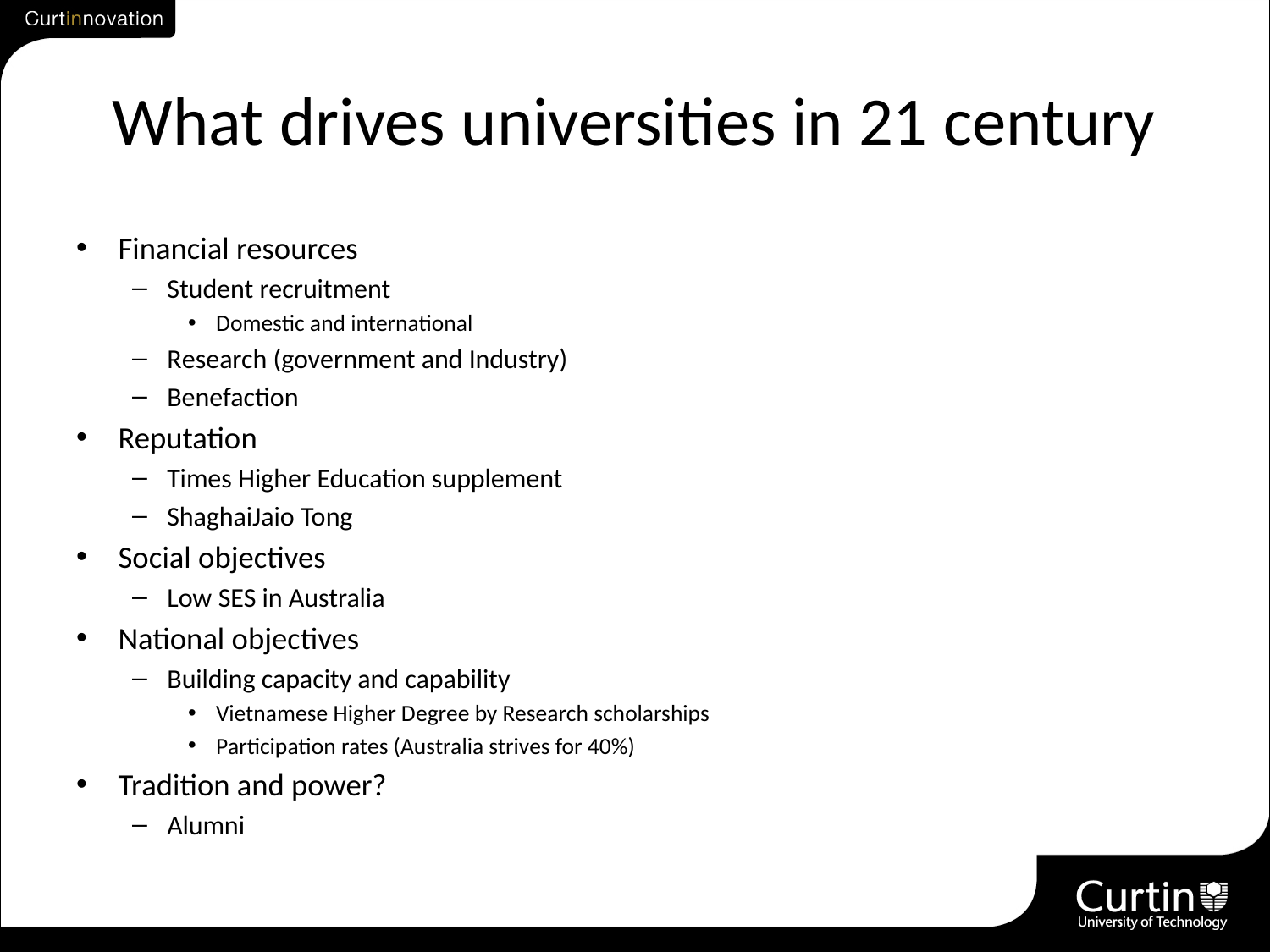

# What drives universities in 21 century
Financial resources
Student recruitment
Domestic and international
Research (government and Industry)
Benefaction
Reputation
Times Higher Education supplement
ShaghaiJaio Tong
Social objectives
Low SES in Australia
National objectives
Building capacity and capability
Vietnamese Higher Degree by Research scholarships
Participation rates (Australia strives for 40%)
Tradition and power?
Alumni